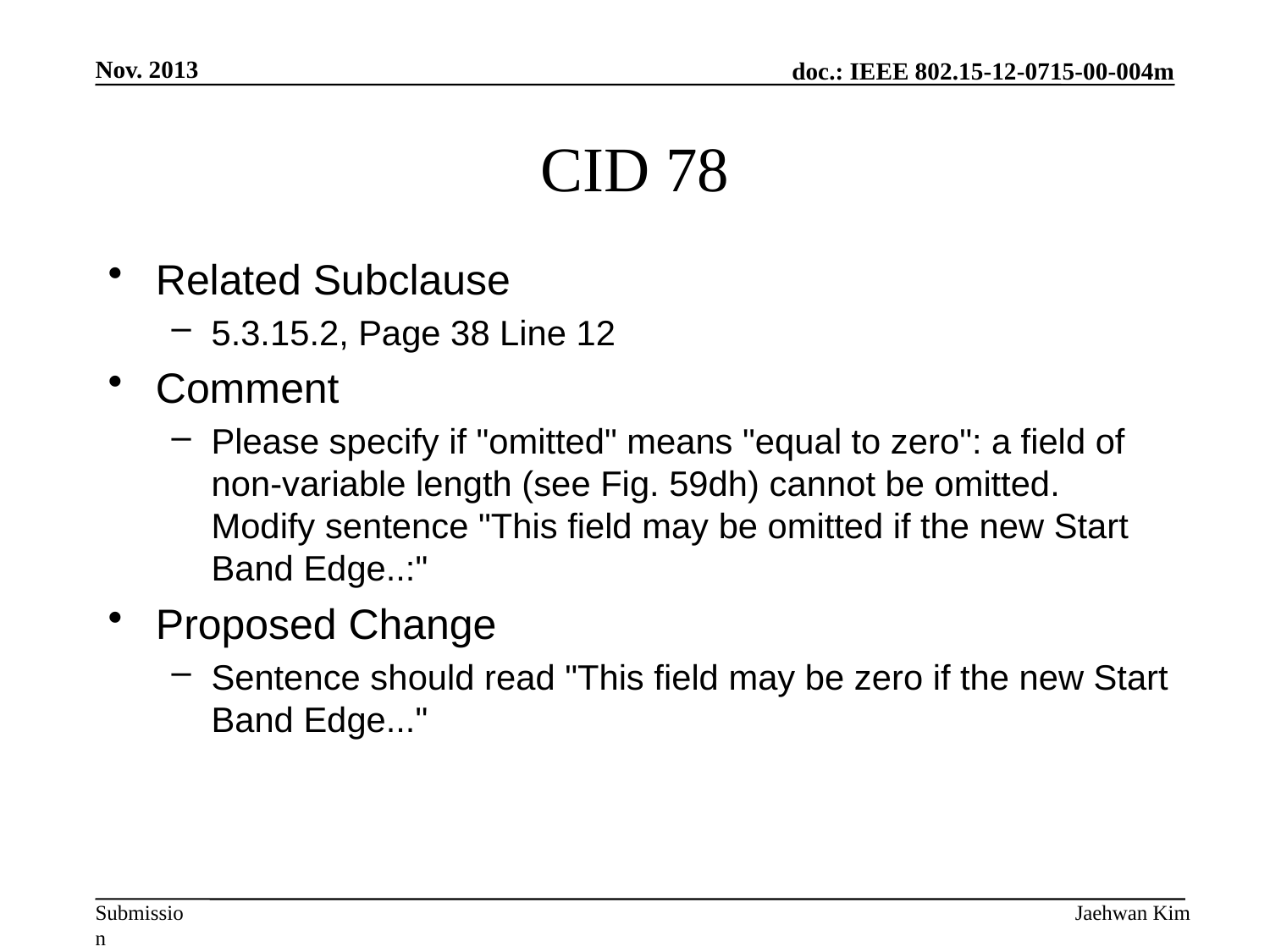

Nov. 2013
# CID 78
Related Subclause
5.3.15.2, Page 38 Line 12
Comment
Please specify if "omitted" means "equal to zero": a field of non-variable length (see Fig. 59dh) cannot be omitted. Modify sentence "This field may be omitted if the new Start Band Edge..:"
Proposed Change
Sentence should read "This field may be zero if the new Start Band Edge..."
Jaehwan Kim